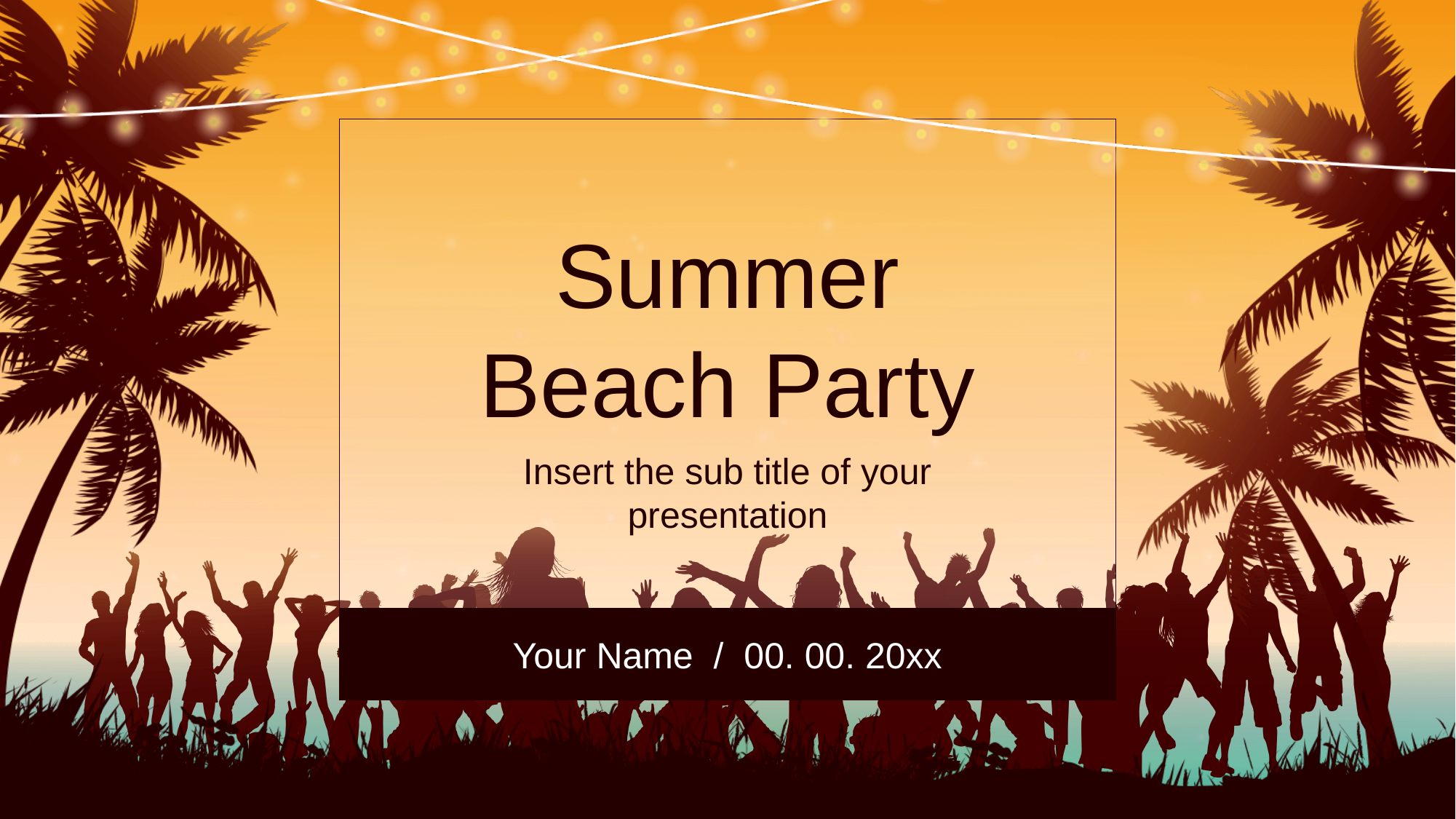

Summer Beach Party
Insert the sub title of your presentation
Your Name  /  00. 00. 20xx